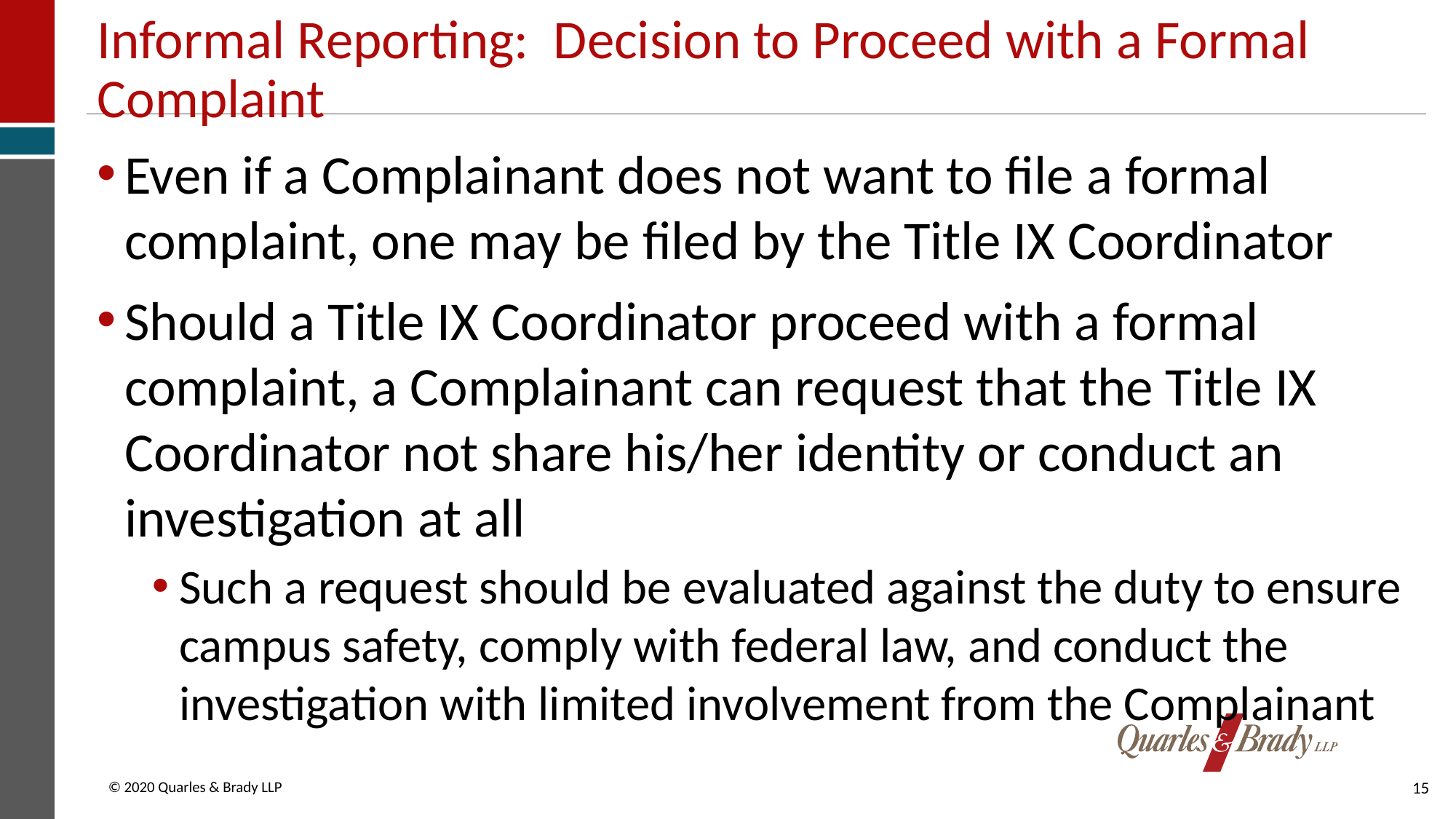

# Informal Reporting:  Decision to Proceed with a Formal Complaint
Even if a Complainant does not want to file a formal complaint, one may be filed by the Title IX Coordinator
Should a Title IX Coordinator proceed with a formal complaint, a Complainant can request that the Title IX Coordinator not share his/her identity or conduct an investigation at all
Such a request should be evaluated against the duty to ensure campus safety, comply with federal law, and conduct the investigation with limited involvement from the Complainant

15